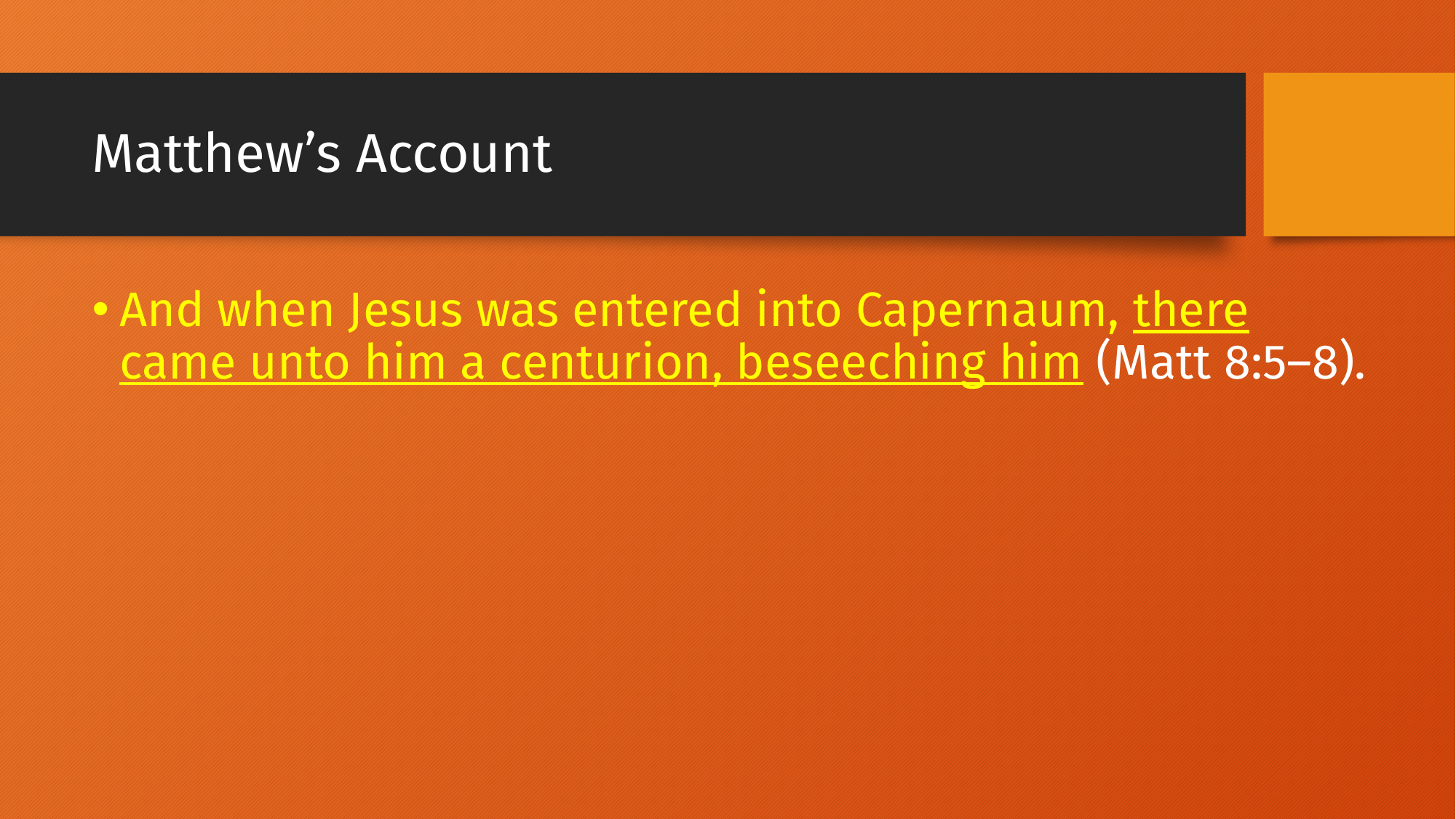

# Matthew’s Account
And when Jesus was entered into Capernaum, there came unto him a centurion, beseeching him (Matt 8:5–8).